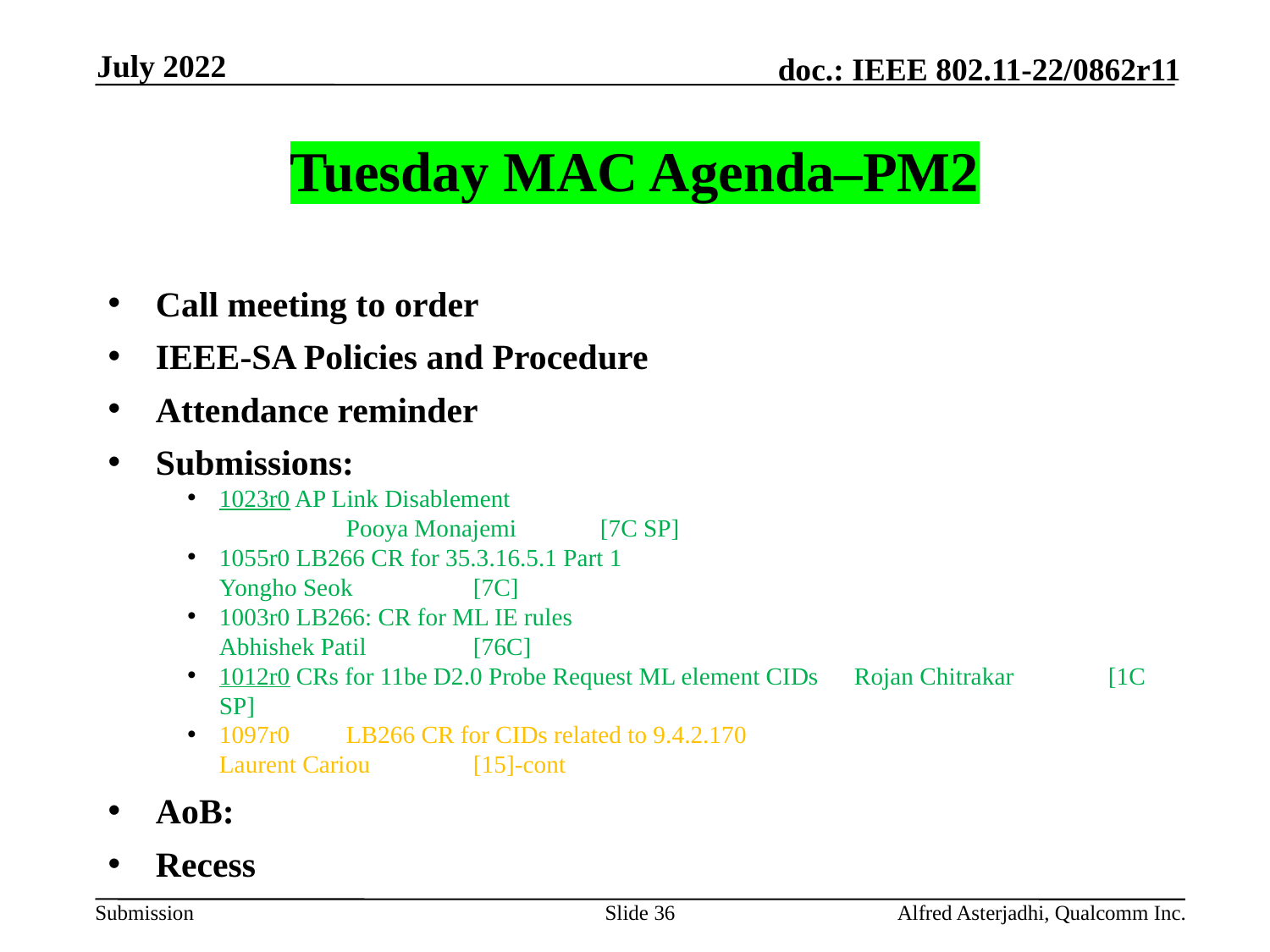

July 2022
# Tuesday MAC Agenda–PM2
Call meeting to order
IEEE-SA Policies and Procedure
Attendance reminder
Submissions:
1023r0 AP Link Disablement  						Pooya Monajemi	[7C SP]
1055r0 LB266 CR for 35.3.16.5.1 Part 1 				Yongho Seok  	[7C]
1003r0 LB266: CR for ML IE rules 					Abhishek Patil 	[76C]
1012r0 CRs for 11be D2.0 Probe Request ML element CIDs 	Rojan Chitrakar 	[1C SP]
1097r0 	LB266 CR for CIDs related to 9.4.2.170			Laurent Cariou	[15]-cont
AoB:
Recess
Slide 36
Alfred Asterjadhi, Qualcomm Inc.